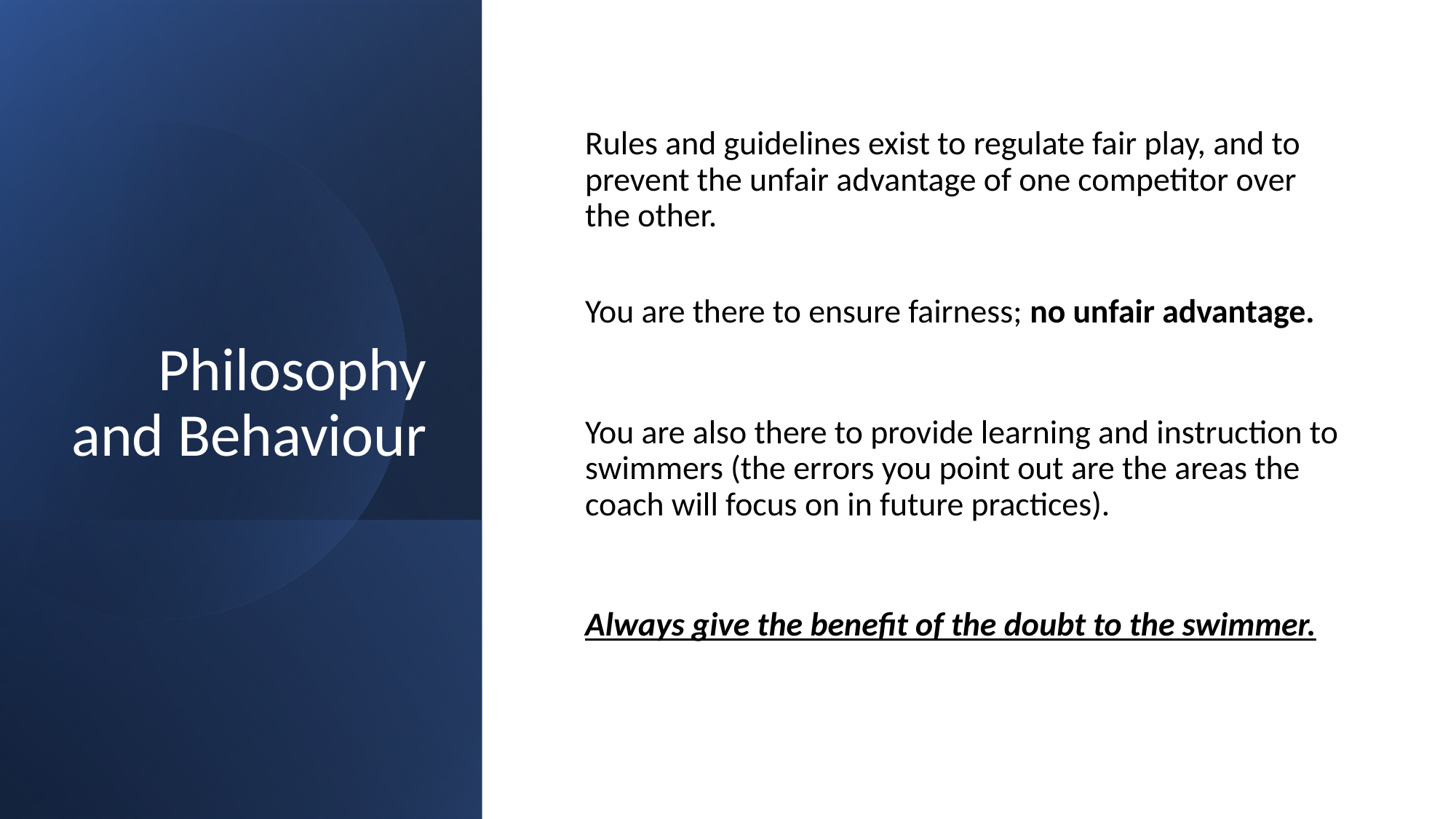

# Philosophy and Behaviour
Rules and guidelines exist to regulate fair play, and to prevent the unfair advantage of one competitor over the other.

You are there to ensure fairness; no unfair advantage.

You are also there to provide learning and instruction to swimmers (the errors you point out are the areas the coach will focus on in future practices).

Always give the benefit of the doubt to the swimmer.